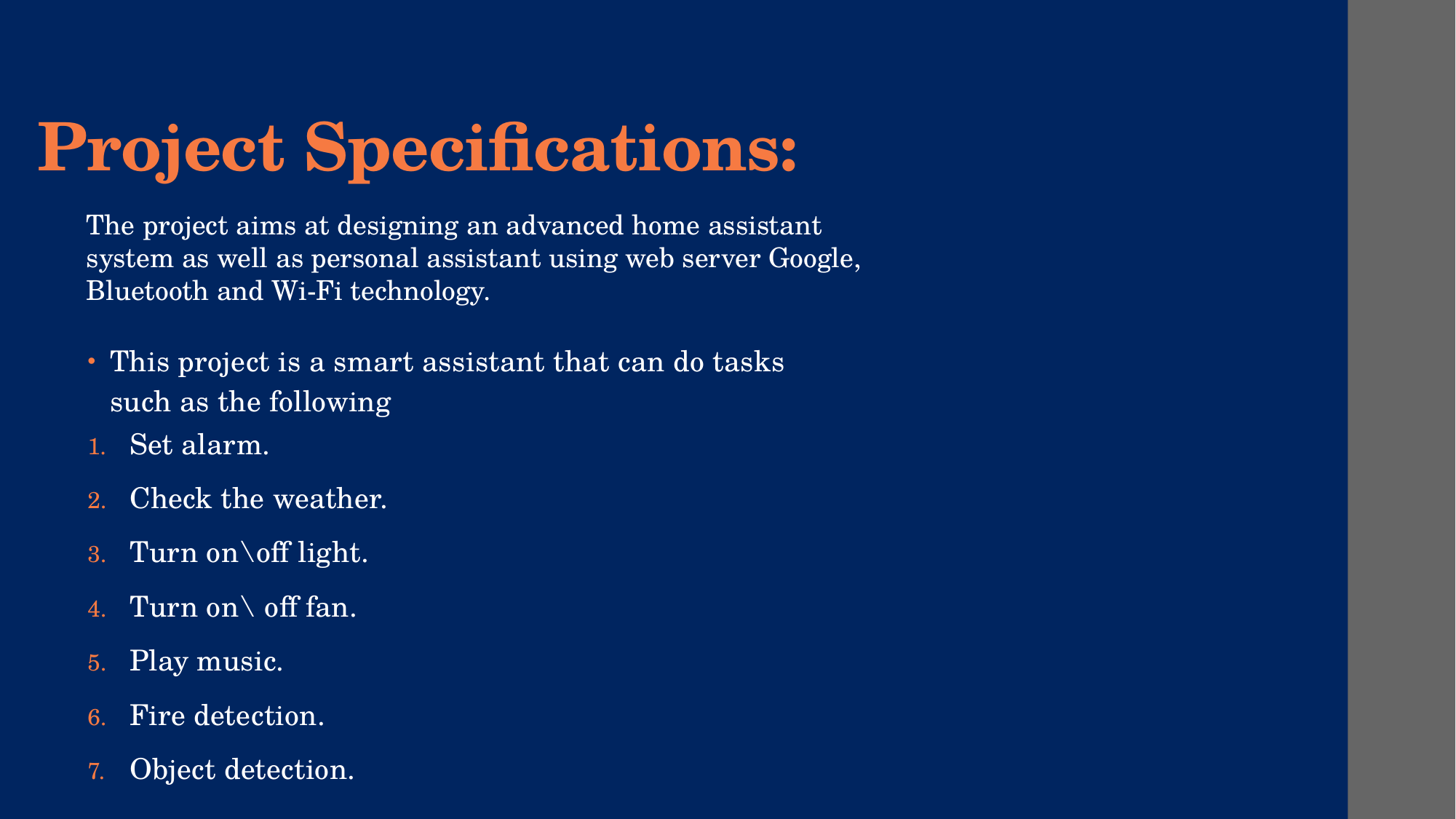

# Project Specifications:
The project aims at designing an advanced home assistant system as well as personal assistant using web server Google, Bluetooth and Wi-Fi technology.

This project is a smart assistant that can do tasks such as the following
Set alarm.
Check the weather.
Turn on\off light.
Turn on\ off fan.
Play music.
Fire detection.
Object detection.